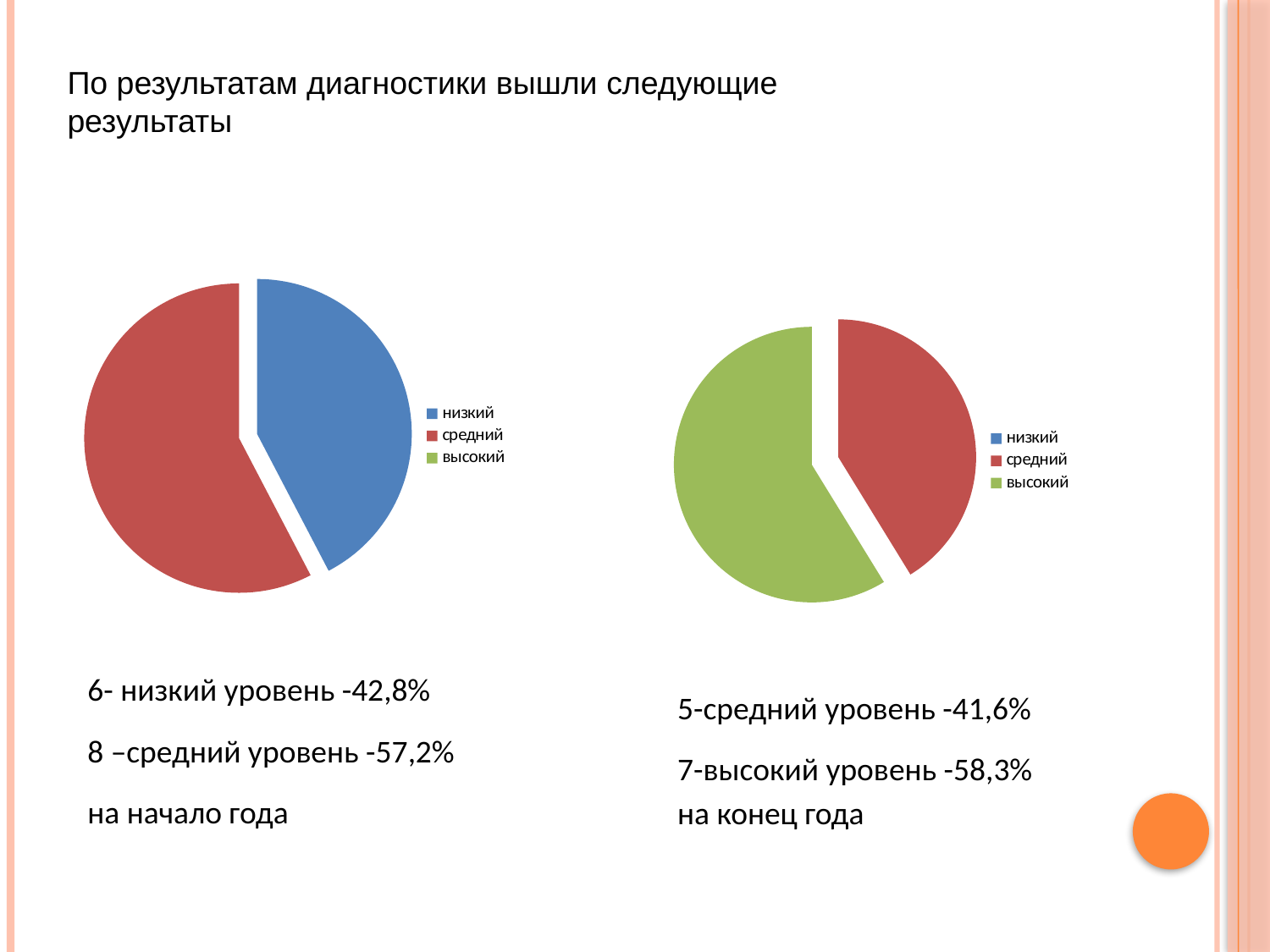

По результатам диагностики вышли следующие результаты

### Chart

| Category | Продажи |
|---|---|
| низкий  | 0.42 |
| средний | 0.572 |
| высокий  | 0.0 |

### Chart

| Category | Продажи |
|---|---|
| низкий | 0.0 |
| средний | 0.416 |
| высокий | 0.593 |
6- низкий уровень -42,8%
8 –средний уровень -57,2%
на начало года
5-средний уровень -41,6%
7-высокий уровень -58,3%     на конец года